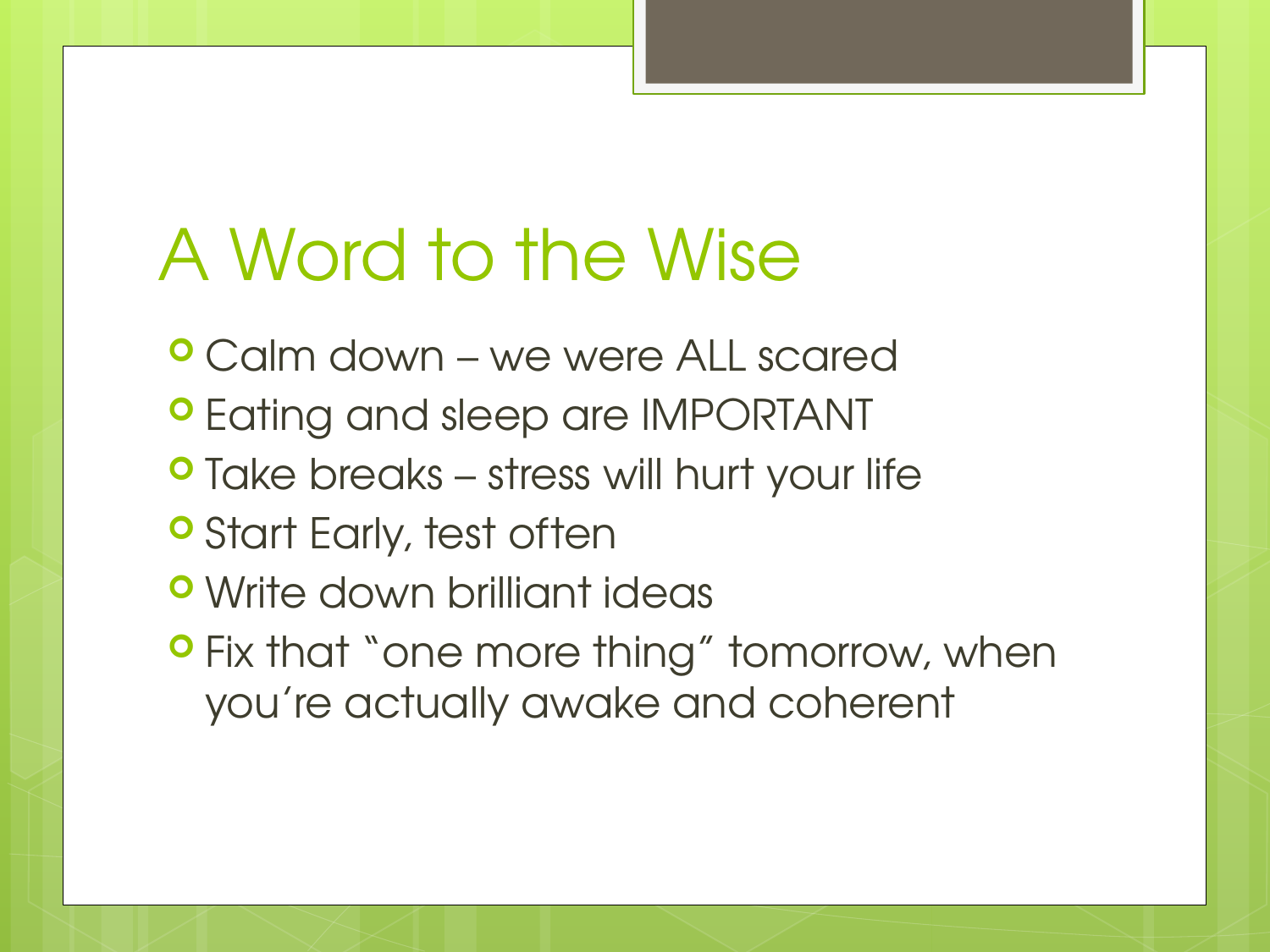

# A Word to the Wise
Calm down – we were ALL scared
Eating and sleep are IMPORTANT
Take breaks – stress will hurt your life
Start Early, test often
Write down brilliant ideas
Fix that “one more thing” tomorrow, when you’re actually awake and coherent